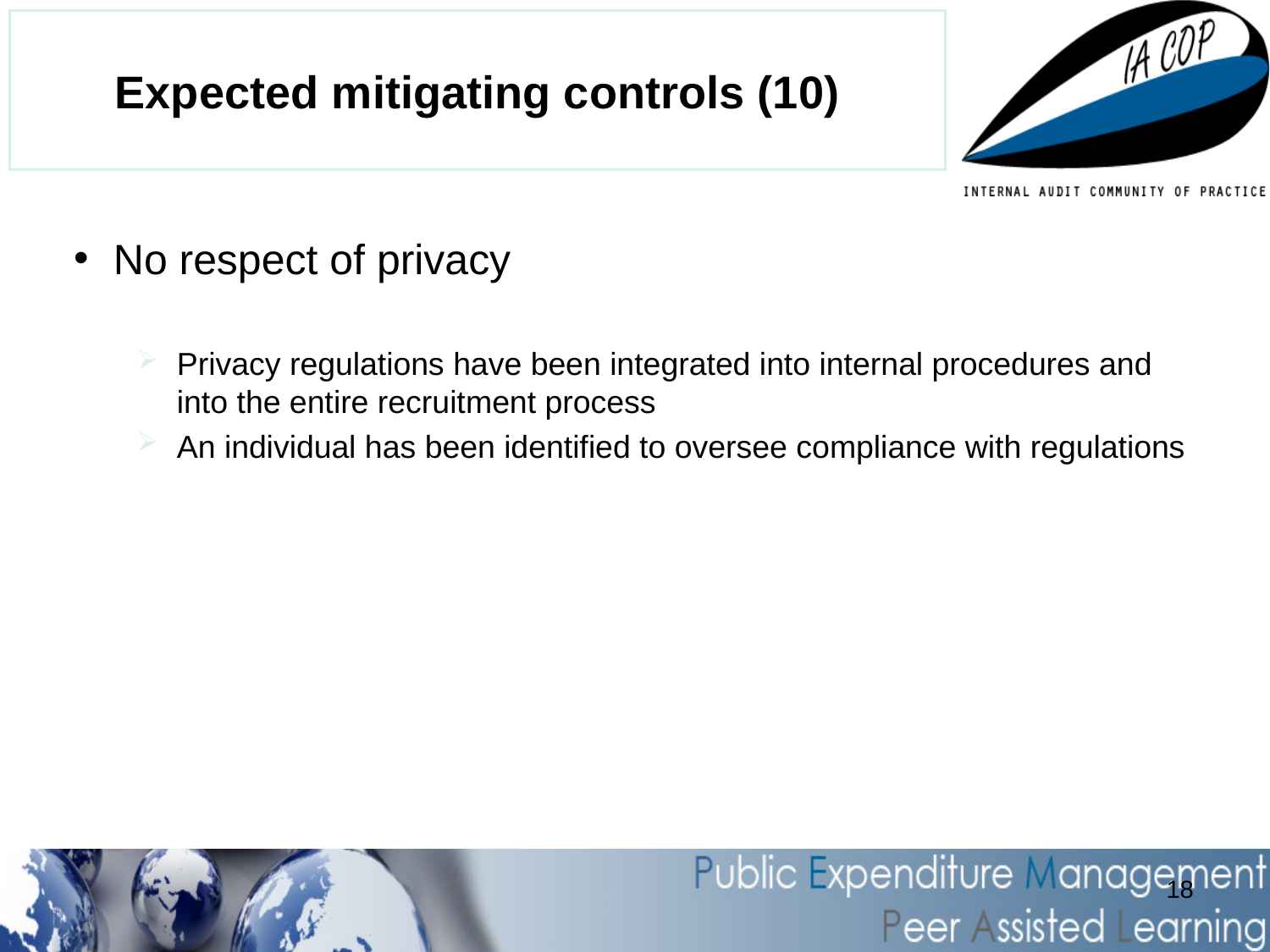

# Expected mitigating controls (10)
No respect of privacy

Privacy regulations have been integrated into internal procedures and into the entire recruitment process
An individual has been identified to oversee compliance with regulations

18